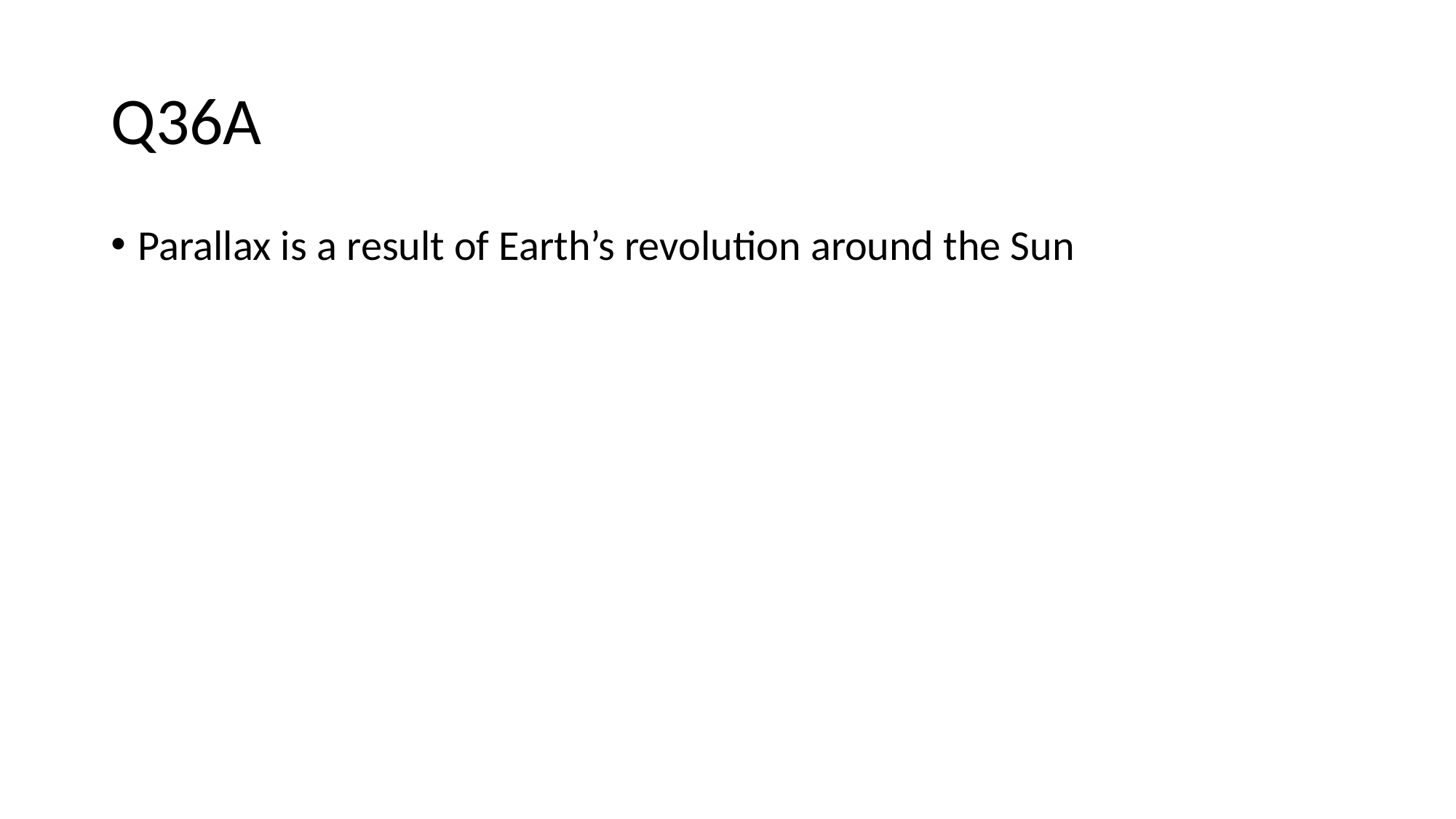

# Q36A
Parallax is a result of Earth’s revolution around the Sun